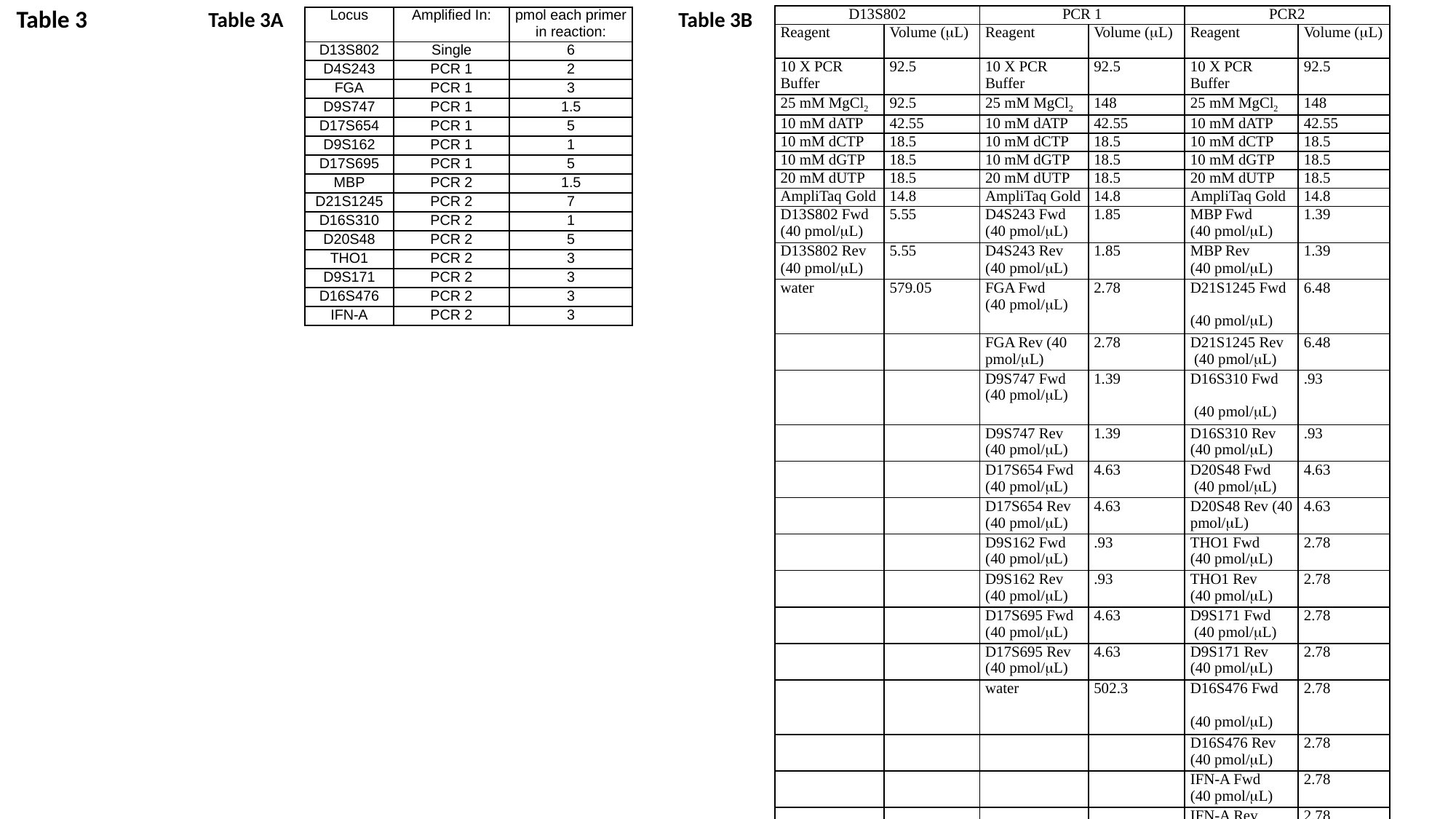

Table 3
Table 3A
Table 3B
| D13S802 |  | PCR 1 |  | PCR2 |  |
| --- | --- | --- | --- | --- | --- |
| Reagent | Volume (μL) | Reagent | Volume (μL) | Reagent | Volume (μL) |
| 10 X PCR Buffer | 92.5 | 10 X PCR Buffer | 92.5 | 10 X PCR Buffer | 92.5 |
| 25 mM MgCl2 | 92.5 | 25 mM MgCl2 | 148 | 25 mM MgCl2 | 148 |
| 10 mM dATP | 42.55 | 10 mM dATP | 42.55 | 10 mM dATP | 42.55 |
| 10 mM dCTP | 18.5 | 10 mM dCTP | 18.5 | 10 mM dCTP | 18.5 |
| 10 mM dGTP | 18.5 | 10 mM dGTP | 18.5 | 10 mM dGTP | 18.5 |
| 20 mM dUTP | 18.5 | 20 mM dUTP | 18.5 | 20 mM dUTP | 18.5 |
| AmpliTaq Gold | 14.8 | AmpliTaq Gold | 14.8 | AmpliTaq Gold | 14.8 |
| D13S802 Fwd (40 pmol/μL) | 5.55 | D4S243 Fwd (40 pmol/μL) | 1.85 | MBP Fwd (40 pmol/μL) | 1.39 |
| D13S802 Rev (40 pmol/μL) | 5.55 | D4S243 Rev (40 pmol/μL) | 1.85 | MBP Rev (40 pmol/μL) | 1.39 |
| water | 579.05 | FGA Fwd (40 pmol/μL) | 2.78 | D21S1245 Fwd (40 pmol/μL) | 6.48 |
|  |  | FGA Rev (40 pmol/μL) | 2.78 | D21S1245 Rev (40 pmol/μL) | 6.48 |
|  |  | D9S747 Fwd (40 pmol/μL) | 1.39 | D16S310 Fwd (40 pmol/μL) | .93 |
|  |  | D9S747 Rev (40 pmol/μL) | 1.39 | D16S310 Rev (40 pmol/μL) | .93 |
|  |  | D17S654 Fwd (40 pmol/μL) | 4.63 | D20S48 Fwd (40 pmol/μL) | 4.63 |
|  |  | D17S654 Rev (40 pmol/μL) | 4.63 | D20S48 Rev (40 pmol/μL) | 4.63 |
|  |  | D9S162 Fwd (40 pmol/μL) | .93 | THO1 Fwd (40 pmol/μL) | 2.78 |
|  |  | D9S162 Rev (40 pmol/μL) | .93 | THO1 Rev (40 pmol/μL) | 2.78 |
|  |  | D17S695 Fwd (40 pmol/μL) | 4.63 | D9S171 Fwd (40 pmol/μL) | 2.78 |
|  |  | D17S695 Rev (40 pmol/μL) | 4.63 | D9S171 Rev (40 pmol/μL) | 2.78 |
|  |  | water | 502.3 | D16S476 Fwd (40 pmol/μL) | 2.78 |
|  |  |  |  | D16S476 Rev (40 pmol/μL) | 2.78 |
|  |  |  |  | IFN-A Fwd (40 pmol/μL) | 2.78 |
|  |  |  |  | IFN-A Rev (40 pmol/μL) | 2.78 |
|  |  |  |  | water | 485.6 |
| Locus | Amplified In: | pmol each primer in reaction: |
| --- | --- | --- |
| D13S802 | Single | 6 |
| D4S243 | PCR 1 | 2 |
| FGA | PCR 1 | 3 |
| D9S747 | PCR 1 | 1.5 |
| D17S654 | PCR 1 | 5 |
| D9S162 | PCR 1 | 1 |
| D17S695 | PCR 1 | 5 |
| MBP | PCR 2 | 1.5 |
| D21S1245 | PCR 2 | 7 |
| D16S310 | PCR 2 | 1 |
| D20S48 | PCR 2 | 5 |
| THO1 | PCR 2 | 3 |
| D9S171 | PCR 2 | 3 |
| D16S476 | PCR 2 | 3 |
| IFN-A | PCR 2 | 3 |